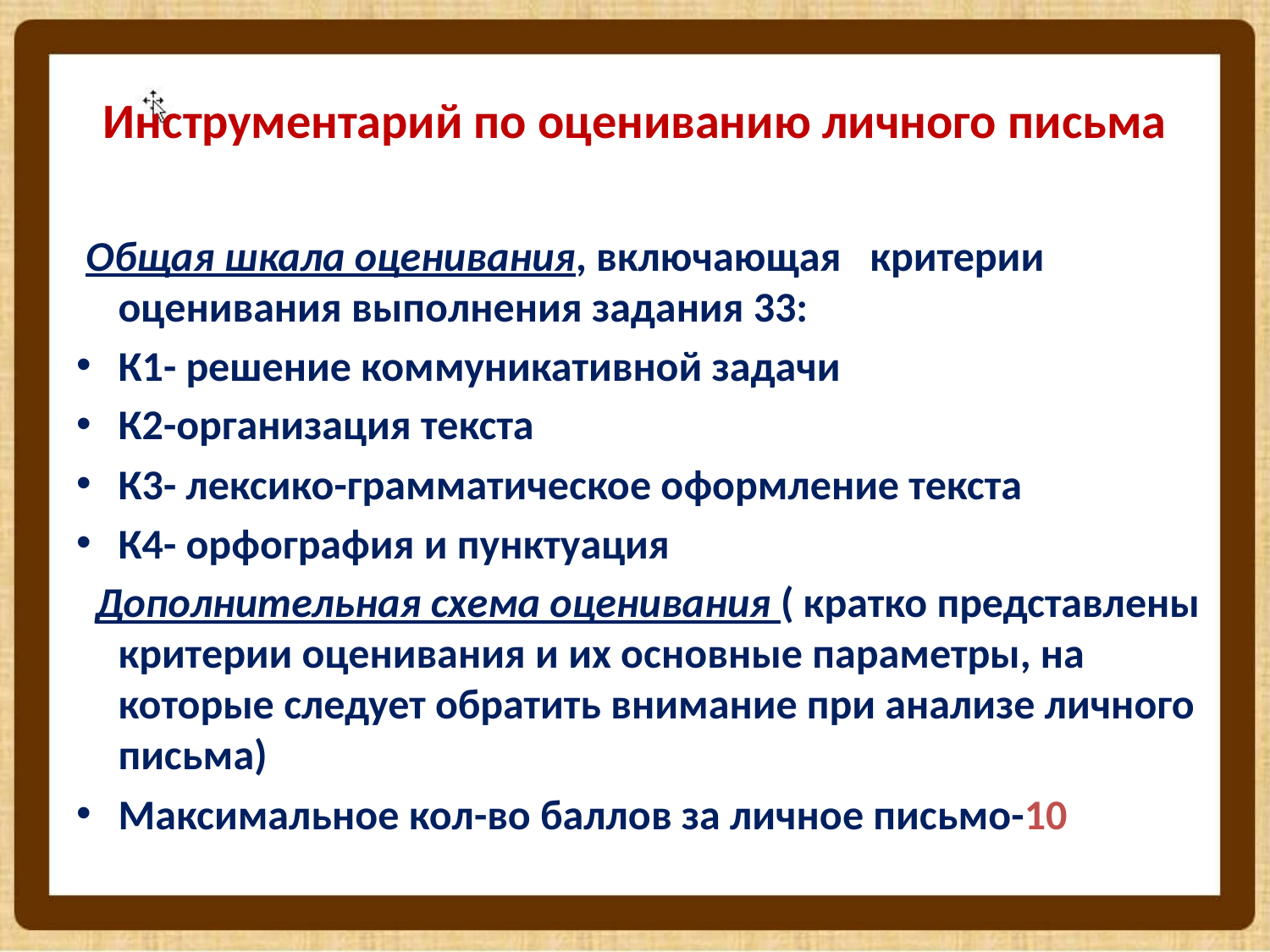

# Инструментарий по оцениванию личного письма
 Общая шкала оценивания, включающая   критерии оценивания выполнения задания 33:
К1- решение коммуникативной задачи
К2-организация текста
К3- лексико-грамматическое оформление текста
К4- орфография и пунктуация
  Дополнительная схема оценивания ( кратко представлены критерии оценивания и их основные параметры, на которые следует обратить внимание при анализе личного письма)
Максимальное кол-во баллов за личное письмо-10